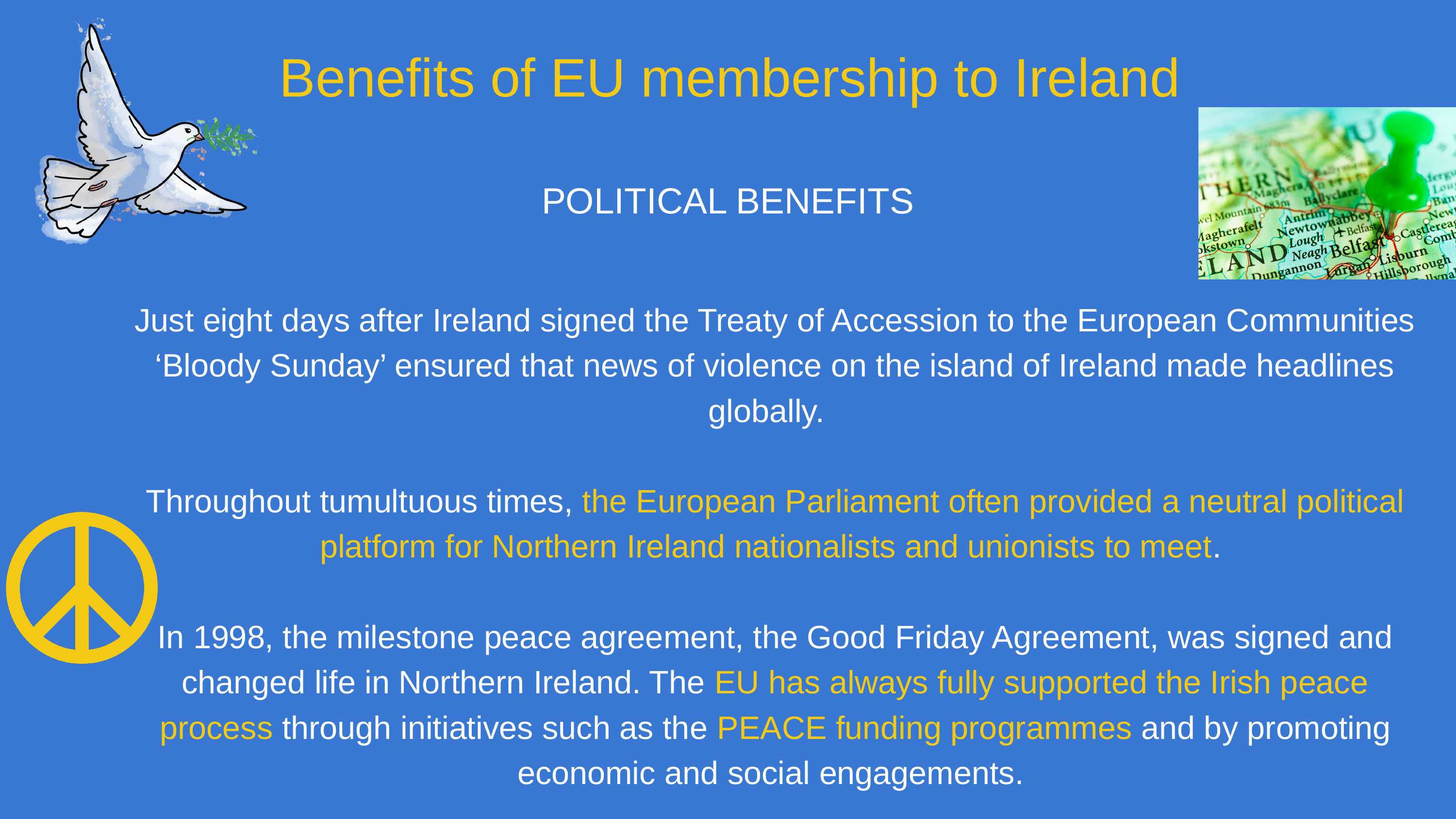

Benefits of EU membership to Ireland

POLITICAL BENEFITS
Just eight days after Ireland signed the Treaty of Accession to the European Communities ‘Bloody Sunday’ ensured that news of violence on the island of Ireland made headlines globally.

Throughout tumultuous times, the European Parliament often provided a neutral political platform for Northern Ireland nationalists and unionists to meet.

In 1998, the milestone peace agreement, the Good Friday Agreement, was signed and changed life in Northern Ireland. The EU has always fully supported the Irish peace process through initiatives such as the PEACE funding programmes and by promoting economic and social engagements.